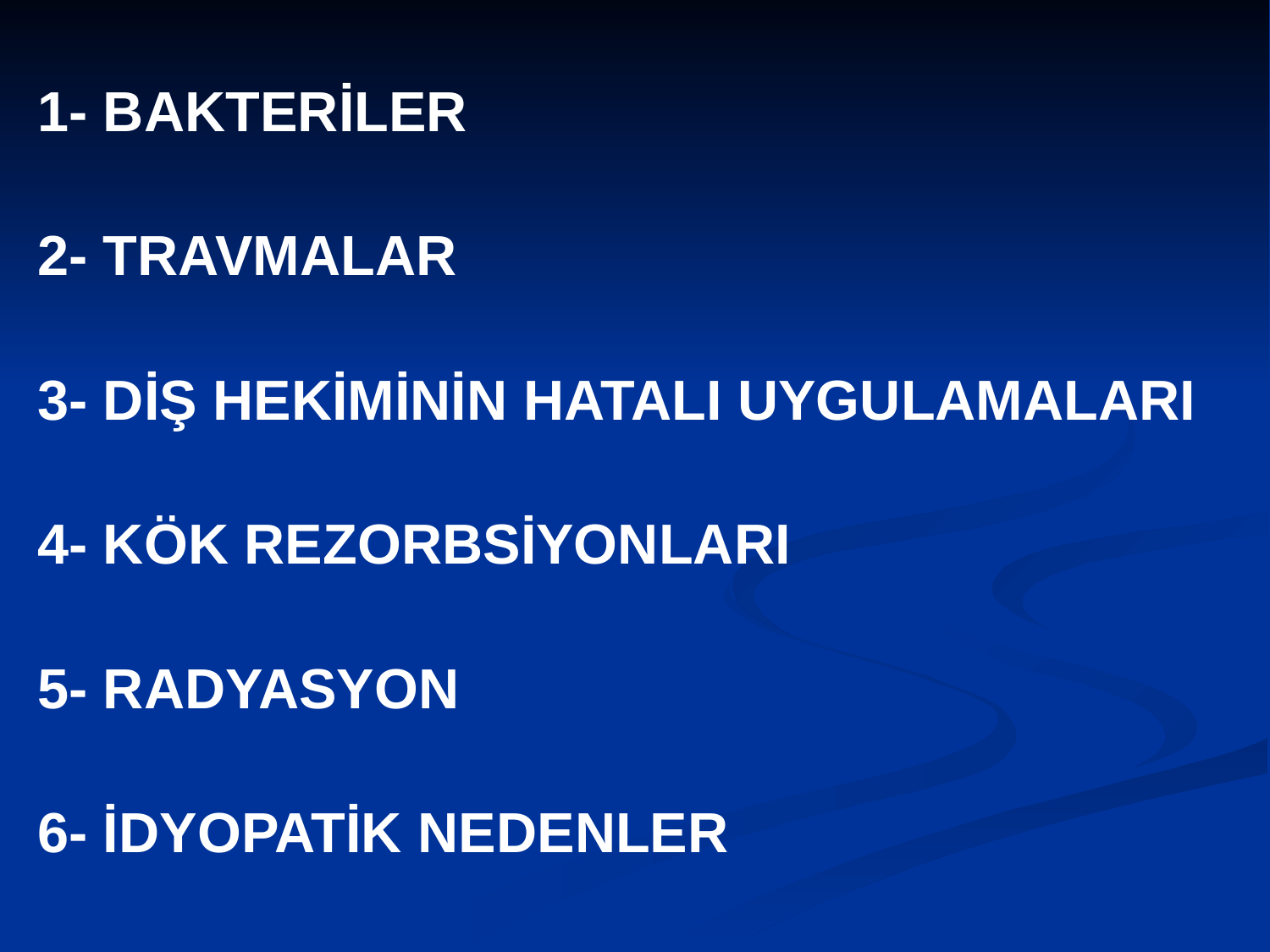

1- BAKTERİLER

2- TRAVMALAR

3- DİŞ HEKİMİNİN HATALI UYGULAMALARI

4- KÖK REZORBSİYONLARI

5- RADYASYON

6- İDYOPATİK NEDENLER